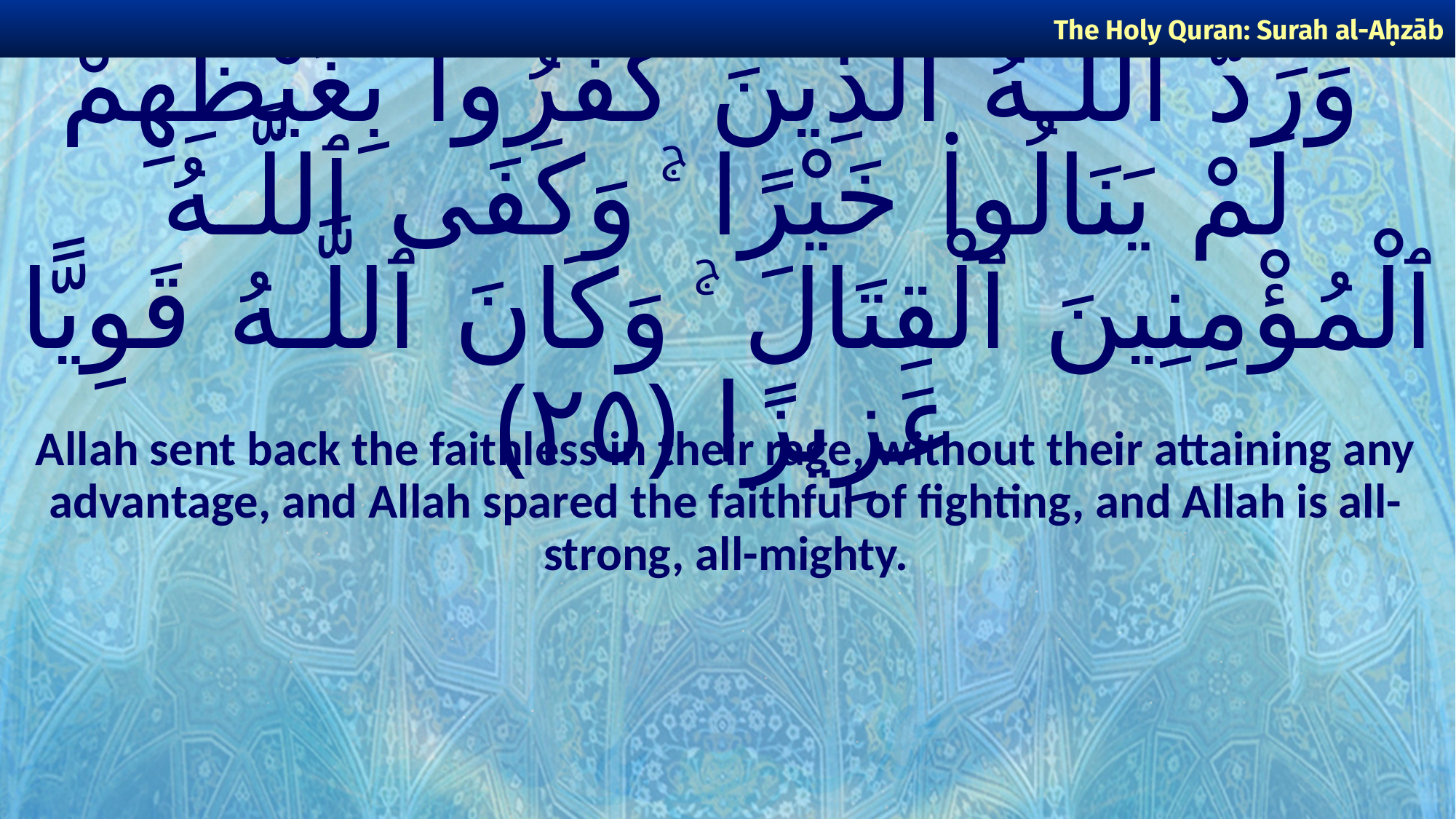

The Holy Quran: Surah al-Aḥzāb
# وَرَدَّ ٱللَّـهُ ٱلَّذِينَ كَفَرُوا۟ بِغَيْظِهِمْ لَمْ يَنَالُوا۟ خَيْرًا ۚ وَكَفَى ٱللَّـهُ ٱلْمُؤْمِنِينَ ٱلْقِتَالَ ۚ وَكَانَ ٱللَّـهُ قَوِيًّا عَزِيزًا ﴿٢٥﴾
Allah sent back the faithless in their rage, without their attaining any advantage, and Allah spared the faithful of fighting, and Allah is all-strong, all-mighty.